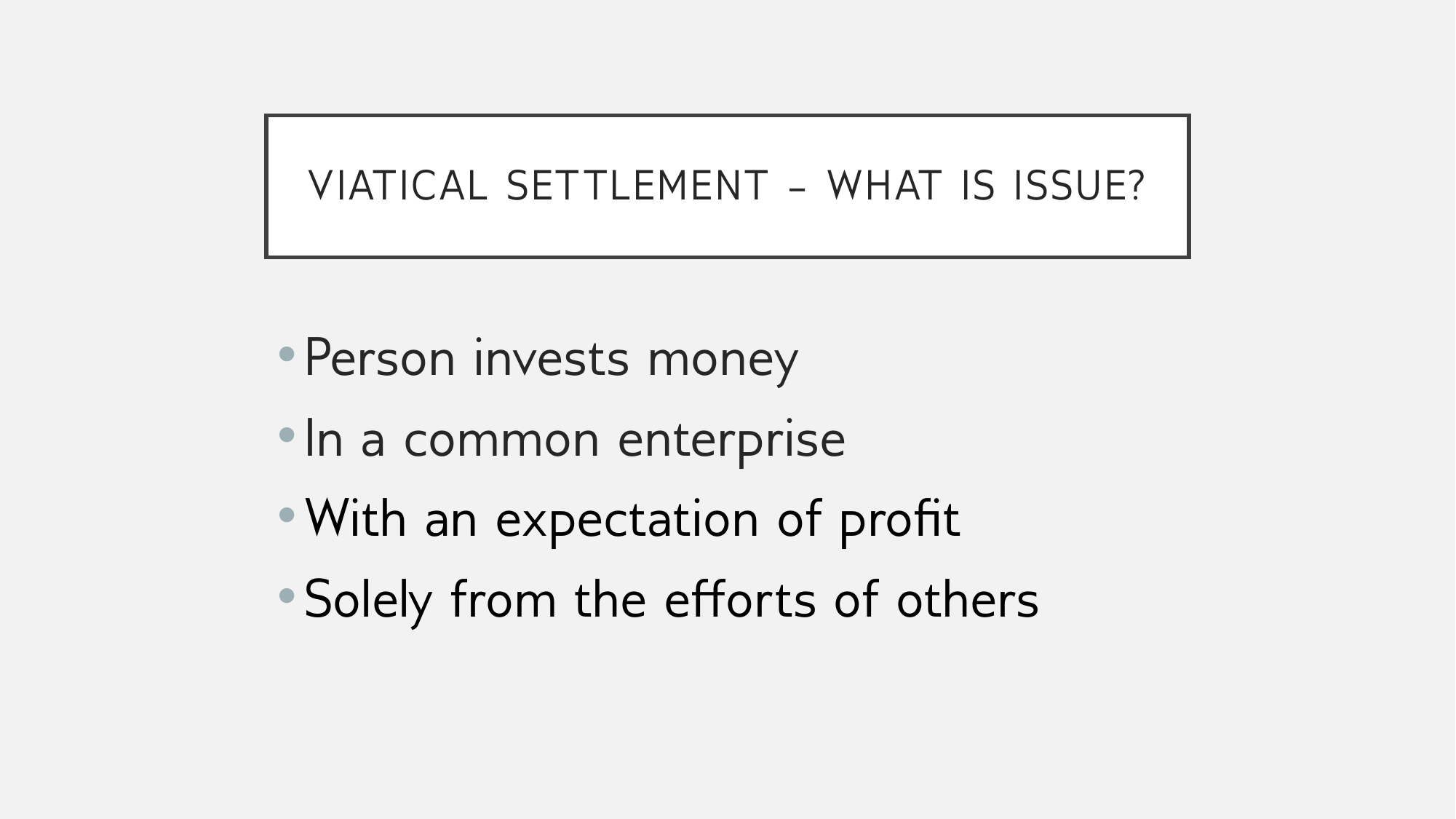

# Viatical settlement – what is issue?
Person invests money
In a common enterprise
With an expectation of profit
Solely from the efforts of others